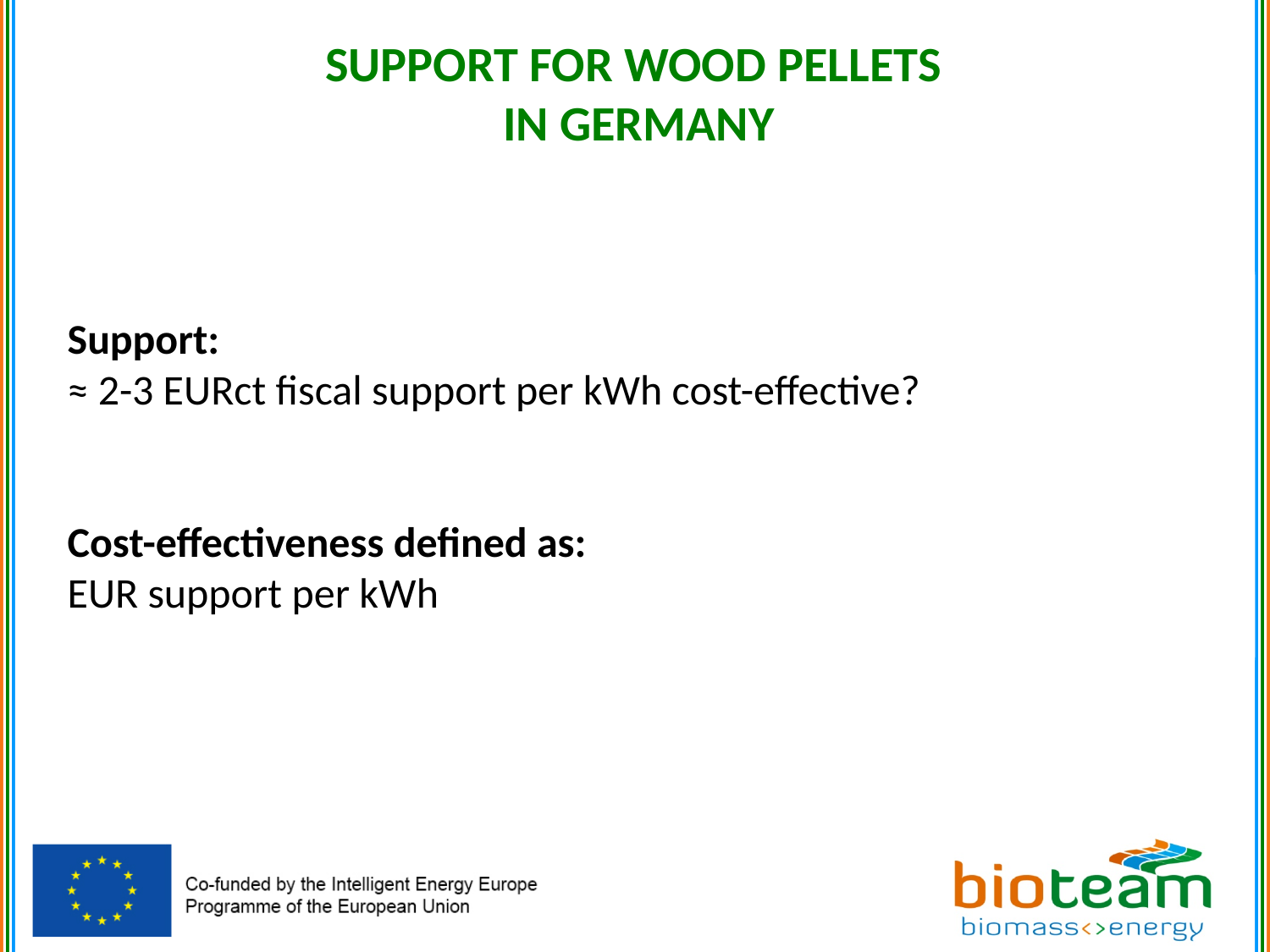

# SUPPORT FOR WOOD PELLETS IN GERMANY

Support:
≈ 2-3 EURct fiscal support per kWh cost-effective?

Cost-effectiveness defined as:
EUR support per kWh